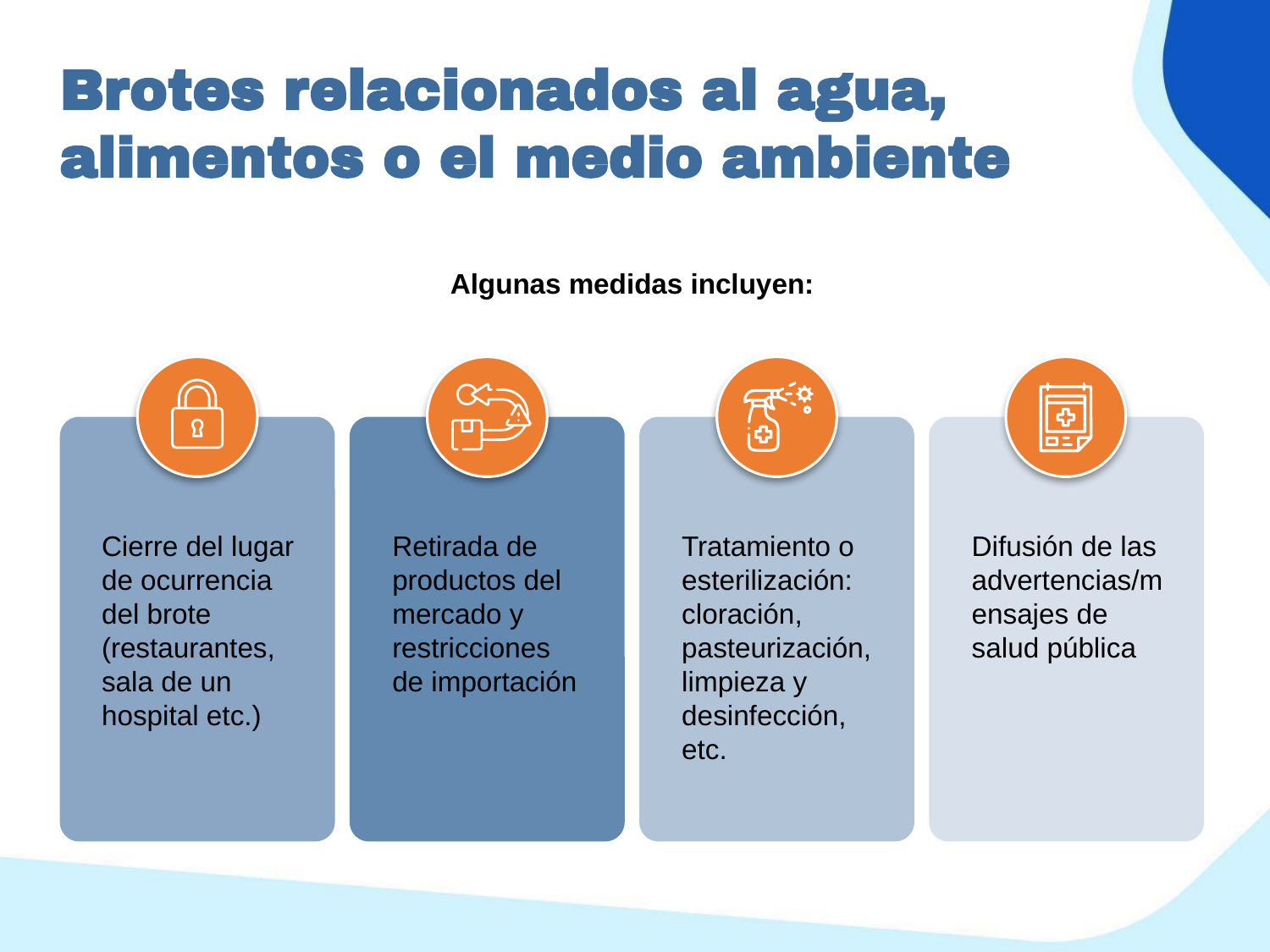

Brotes relacionados al agua, alimentos o el medio ambiente
Algunas medidas incluyen:

Retirada de productos del mercado y restricciones de importación
Tratamiento o esterilización: cloración, pasteurización, limpieza y desinfección, etc.
Difusión de las advertencias/mensajes de salud pública
Cierre del lugar de ocurrencia del brote (restaurantes, sala de un hospital etc.)